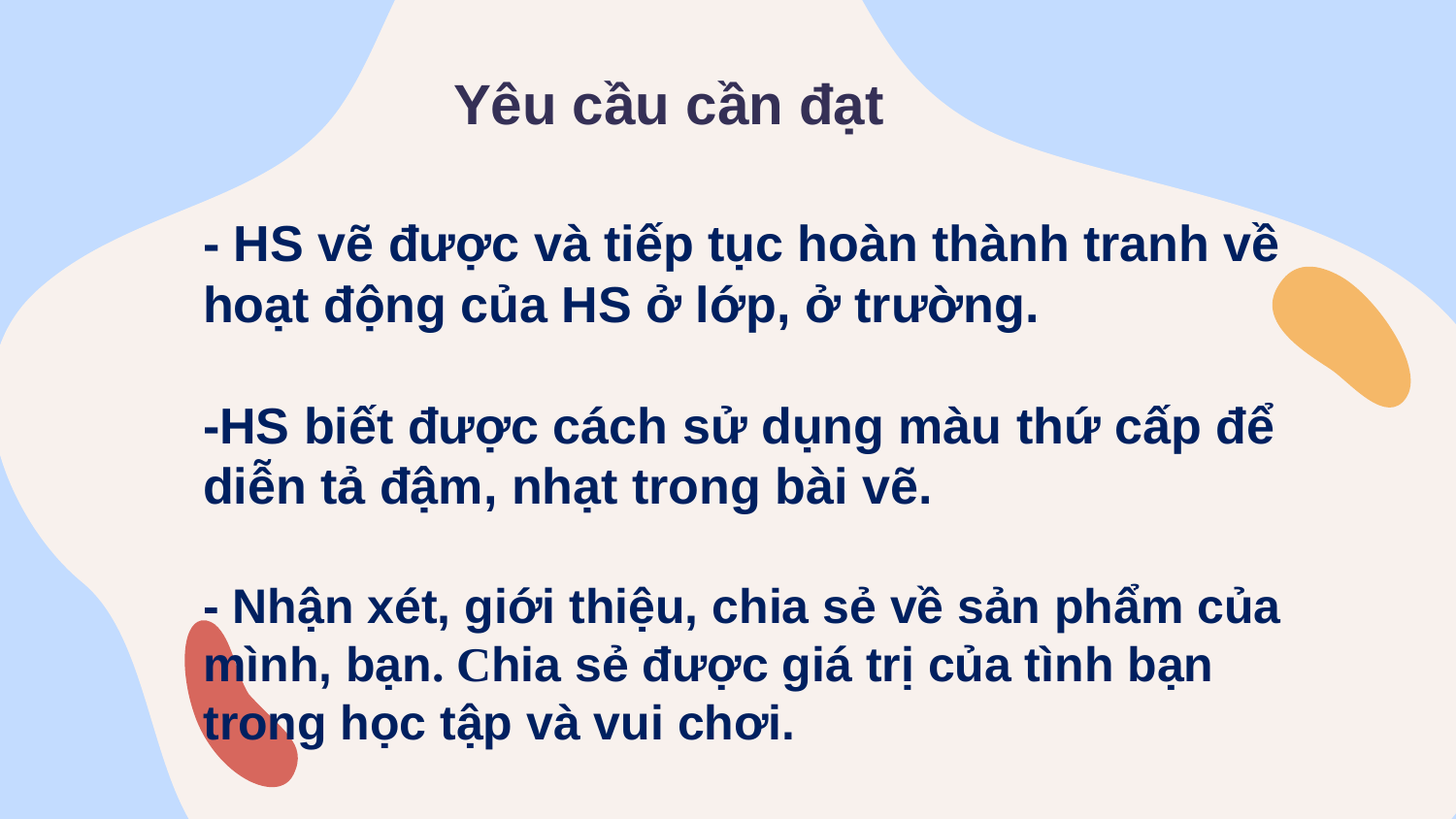

# Yêu cầu cần đạt
- HS vẽ được và tiếp tục hoàn thành tranh về hoạt động của HS ở lớp, ở trường.

-HS biết được cách sử dụng màu thứ cấp để diễn tả đậm, nhạt trong bài vẽ.

- Nhận xét, giới thiệu, chia sẻ về sản phẩm của mình, bạn. Chia sẻ được giá trị của tình bạn trong học tập và vui chơi.